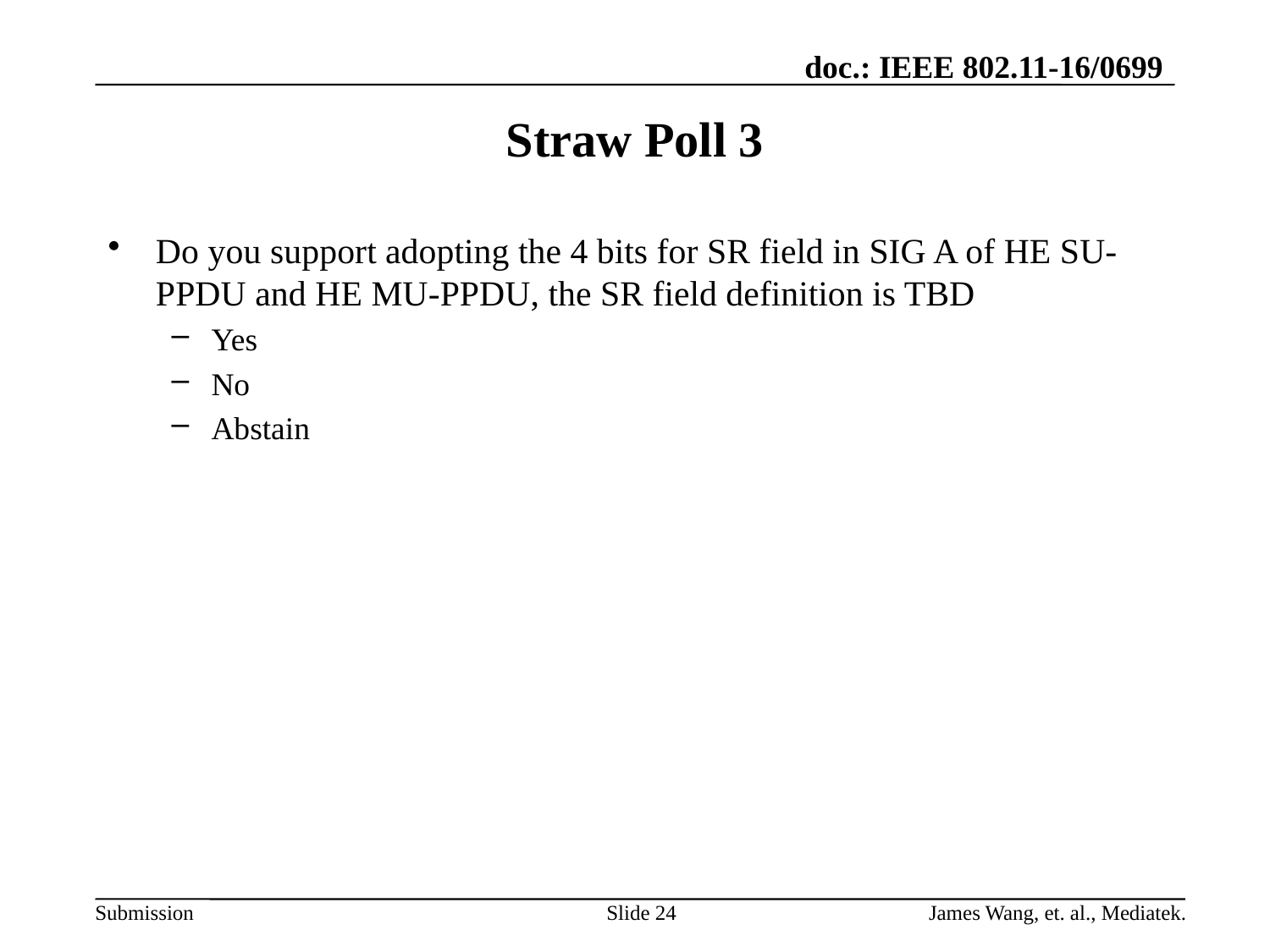

# Straw Poll 3
Do you support adopting the 4 bits for SR field in SIG A of HE SU-PPDU and HE MU-PPDU, the SR field definition is TBD
Yes
No
Abstain
Slide 24
James Wang, et. al., Mediatek.